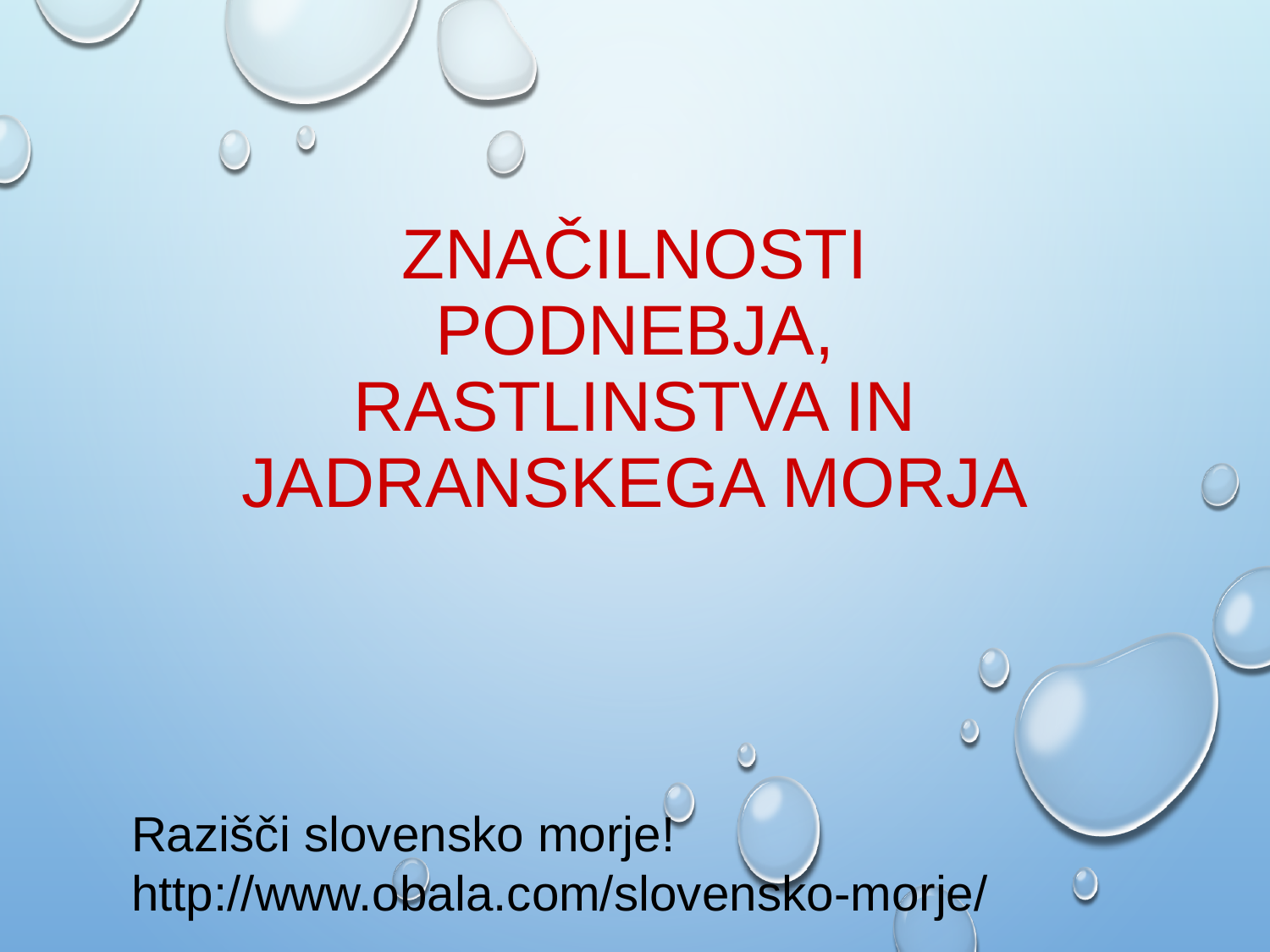

# ZNAČILNOSTI PODNEBJA, RASTLINSTVA IN JADRANSKEGA MORJA
Razišči slovensko morje!
http://www.obala.com/slovensko-morje/